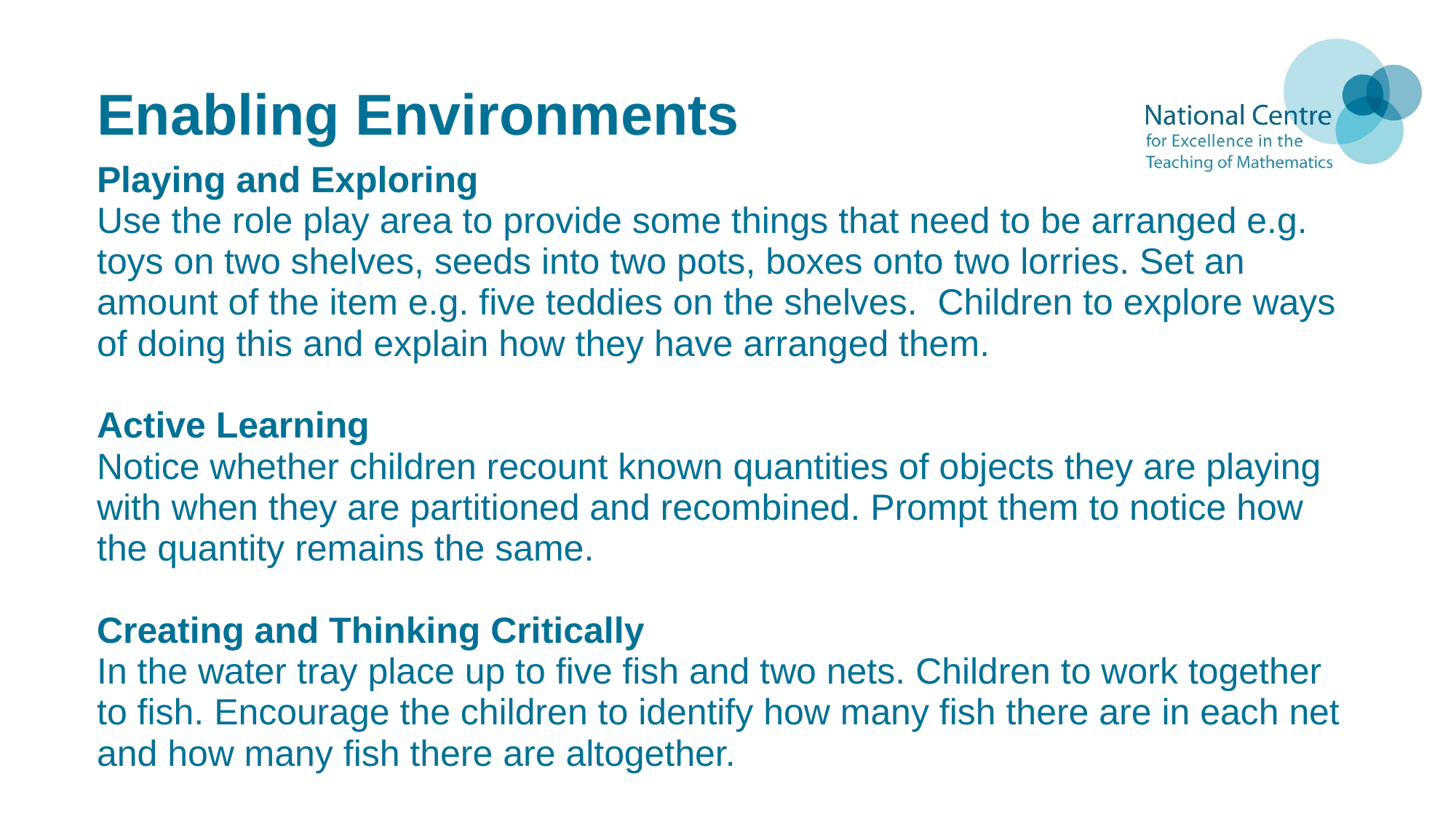

# Enabling Environments
Playing and Exploring
Use the role play area to provide some things that need to be arranged e.g. toys on two shelves, seeds into two pots, boxes onto two lorries. Set an amount of the item e.g. five teddies on the shelves.  Children to explore ways of doing this and explain how they have arranged them.
Active Learning
Notice whether children recount known quantities of objects they are playing with when they are partitioned and recombined. Prompt them to notice how the quantity remains the same.

Creating and Thinking Critically
In the water tray place up to five fish and two nets. Children to work together to fish. Encourage the children to identify how many fish there are in each net and how many fish there are altogether.